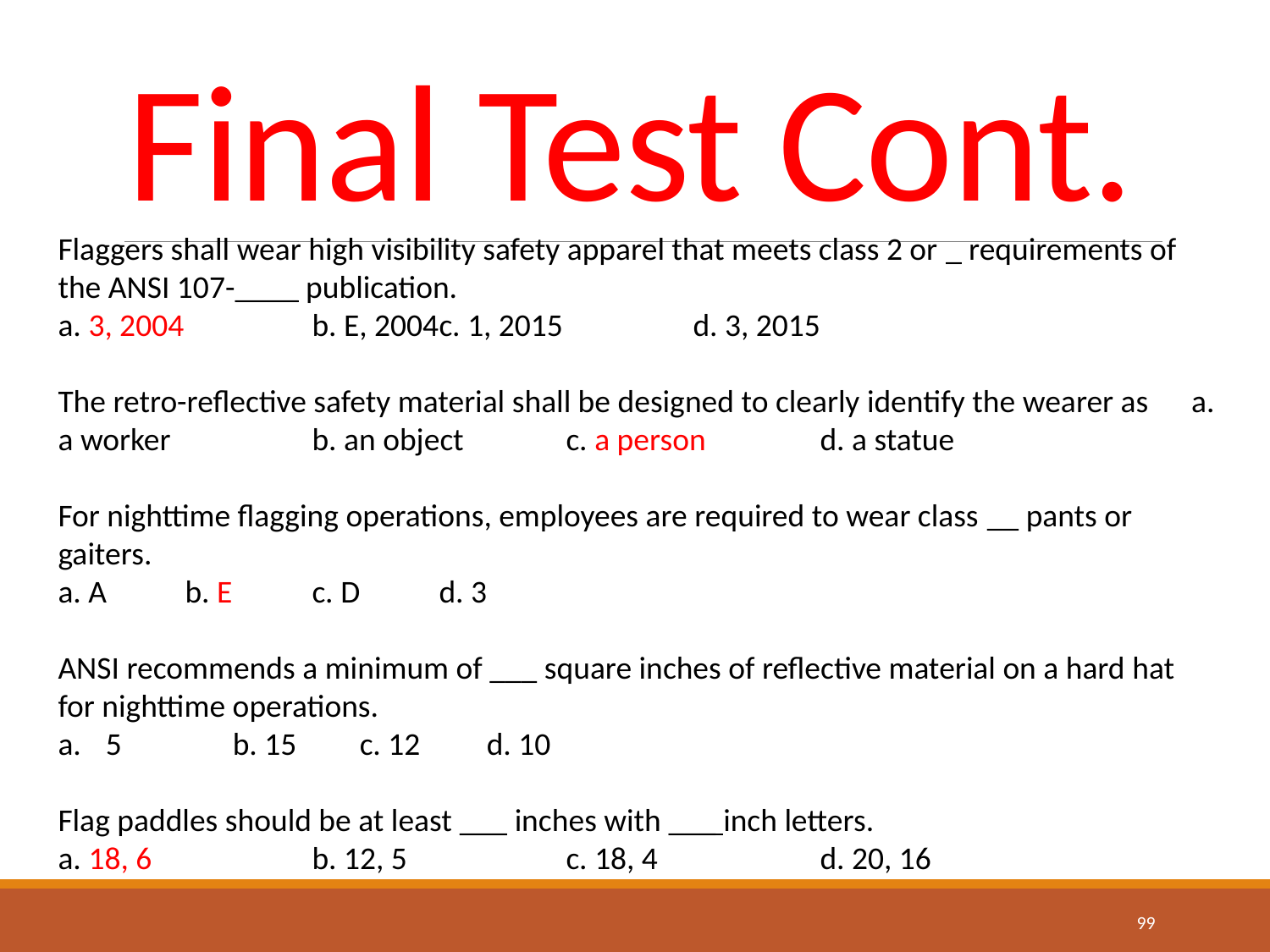

# Final Test Cont.
Flaggers shall wear high visibility safety apparel that meets class 2 or _ requirements of the ANSI 107-____ publication.
a. 3, 2004		b. E, 2004	c. 1, 2015		d. 3, 2015

The retro-reflective safety material shall be designed to clearly identify the wearer as      a. a worker		b. an object	c. a person	d. a statue

For nighttime flagging operations, employees are required to wear class __ pants or gaiters.
a. A	b. E	c. D	d. 3

ANSI recommends a minimum of ___ square inches of reflective material on a hard hat for nighttime operations.
5	b. 15	c. 12	d. 10

Flag paddles should be at least ___ inches with ___ inch letters.
a. 18, 6		b. 12, 5		c. 18, 4		d. 20, 16
99